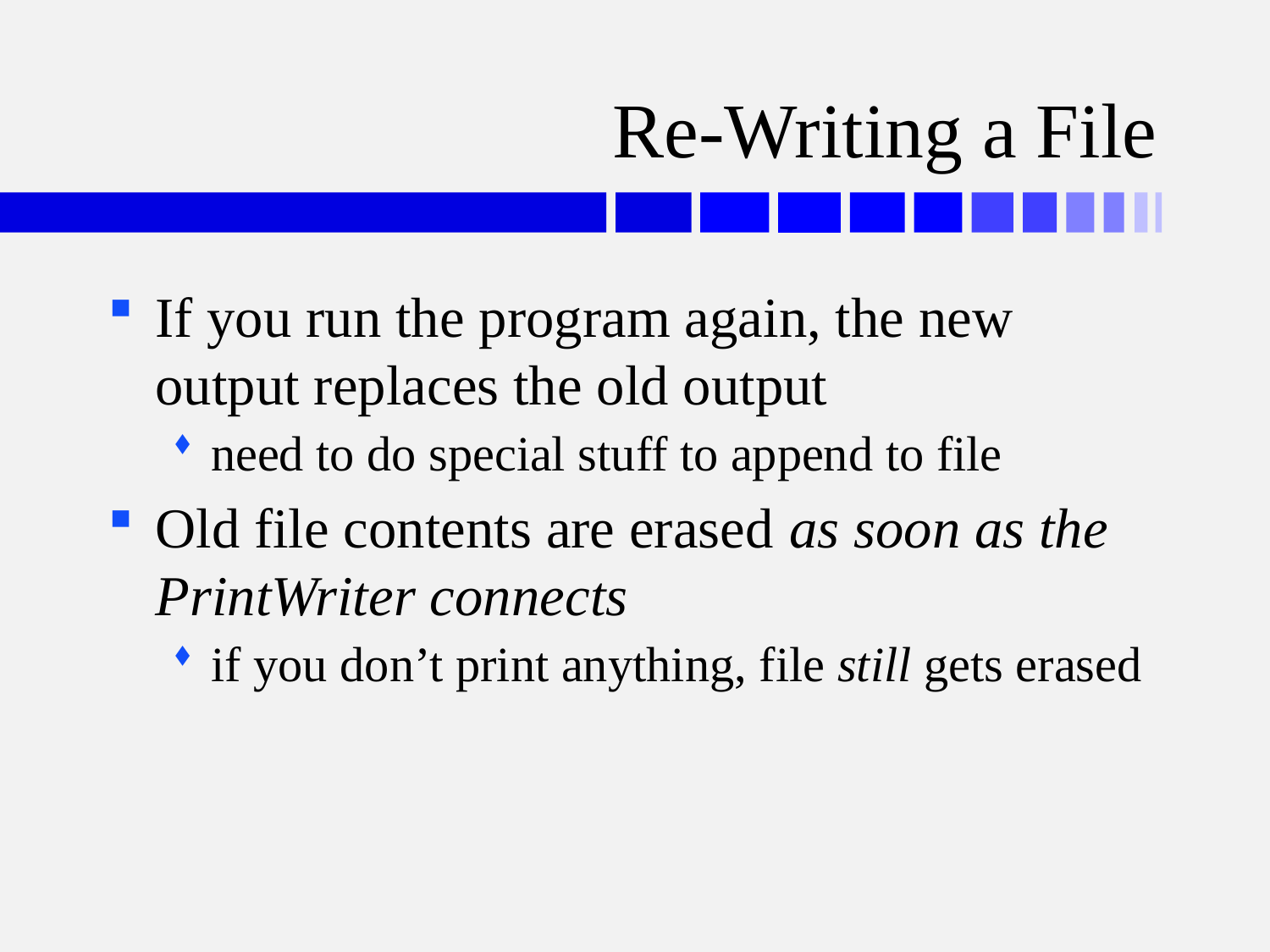

# Re-Writing a File
If you run the program again, the new output replaces the old output
need to do special stuff to append to file
Old file contents are erased as soon as the PrintWriter connects
if you don’t print anything, file still gets erased